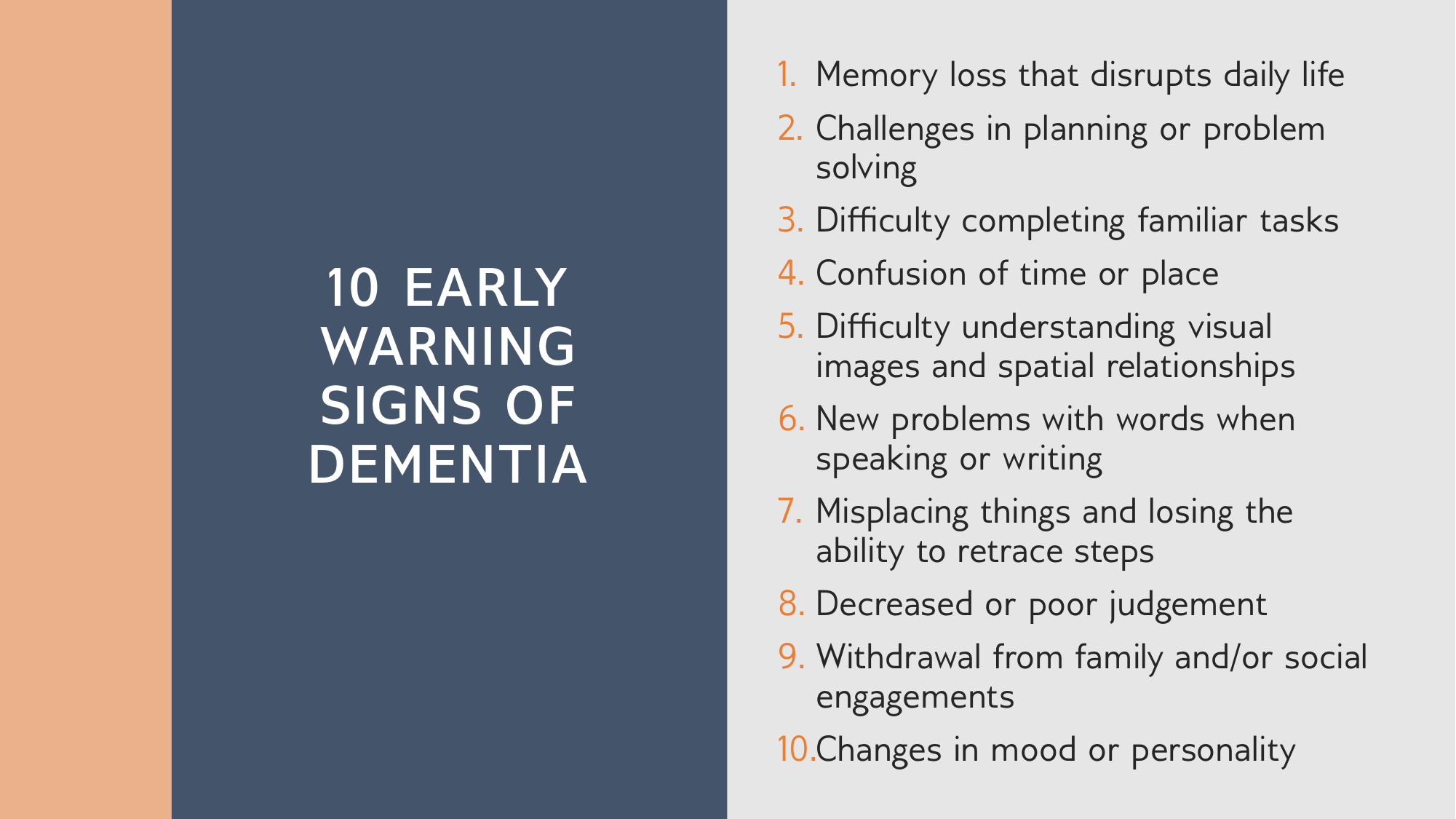

Memory loss that disrupts daily life
Challenges in planning or problem solving
Difficulty completing familiar tasks
Confusion of time or place
Difficulty understanding visual images and spatial relationships
New problems with words when speaking or writing
Misplacing things and losing the ability to retrace steps
Decreased or poor judgement
Withdrawal from family and/or social engagements
Changes in mood or personality

# 10 Early Warning Signs of Dementia